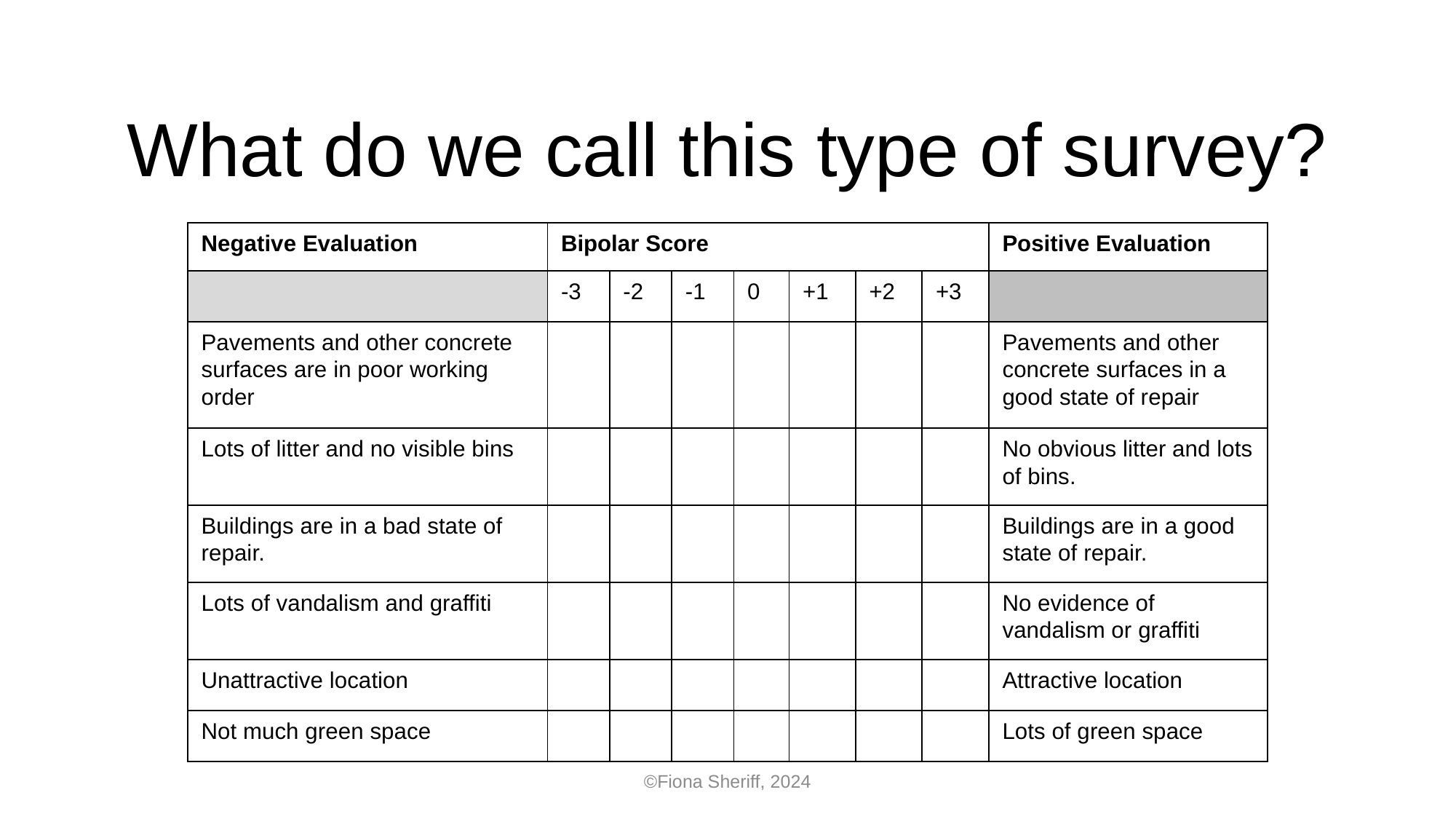

# What do we call this type of survey?
| Negative Evaluation | Bipolar Score |  |  |  |  |  |  | Positive Evaluation |
| --- | --- | --- | --- | --- | --- | --- | --- | --- |
|  | -3 | -2 | -1 | 0 | +1 | +2 | +3 |  |
| Pavements and other concrete surfaces are in poor working order |  |  |  |  |  |  |  | Pavements and other concrete surfaces in a good state of repair |
| Lots of litter and no visible bins |  |  |  |  |  |  |  | No obvious litter and lots of bins. |
| Buildings are in a bad state of repair. |  |  |  |  |  |  |  | Buildings are in a good state of repair. |
| Lots of vandalism and graffiti |  |  |  |  |  |  |  | No evidence of vandalism or graffiti |
| Unattractive location |  |  |  |  |  |  |  | Attractive location |
| Not much green space |  |  |  |  |  |  |  | Lots of green space |
©Fiona Sheriff, 2024